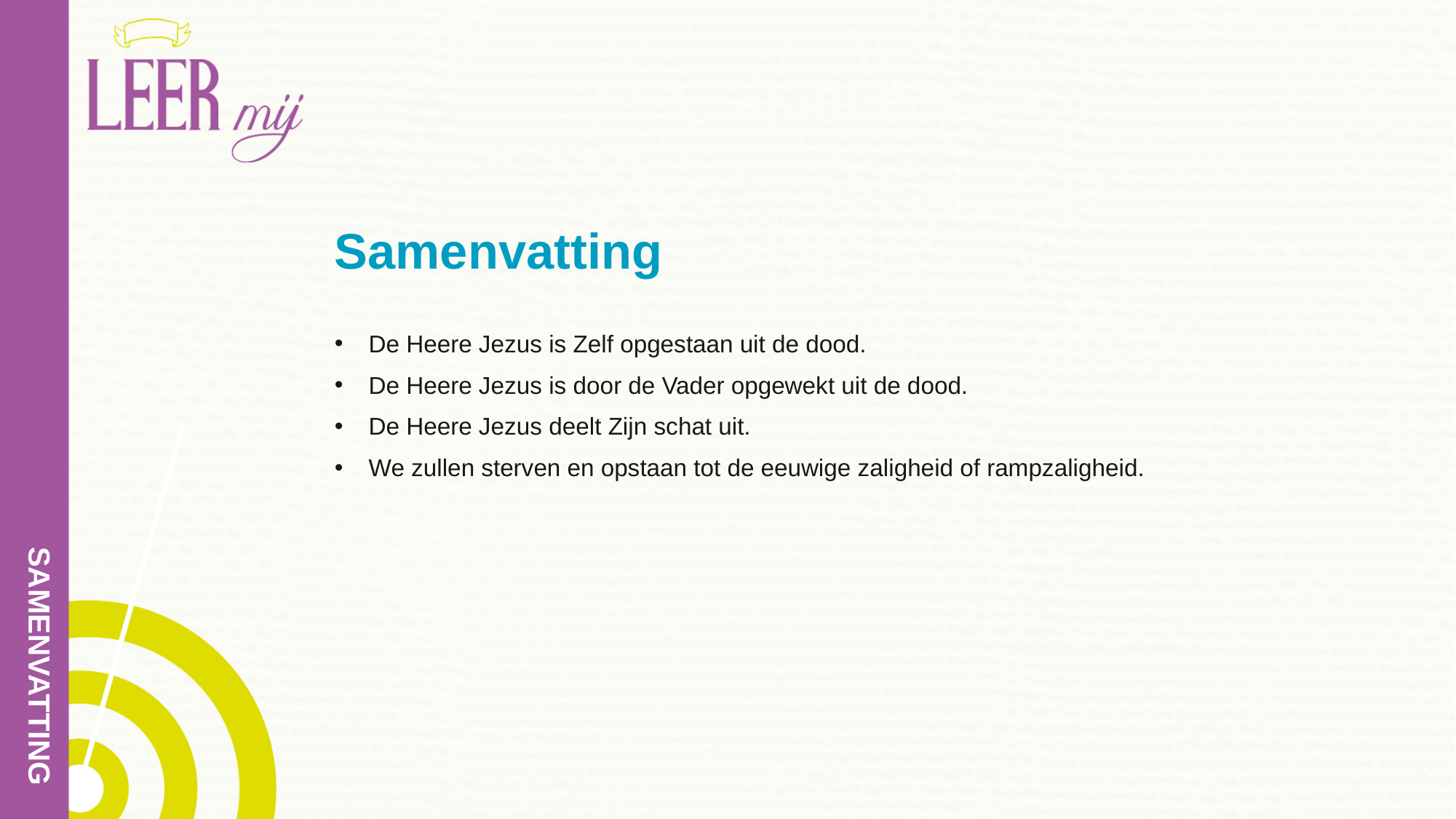

# Samenvatting
De Heere Jezus is Zelf opgestaan uit de dood.
De Heere Jezus is door de Vader opgewekt uit de dood.
De Heere Jezus deelt Zijn schat uit.
We zullen sterven en opstaan tot de eeuwige zaligheid of rampzaligheid.